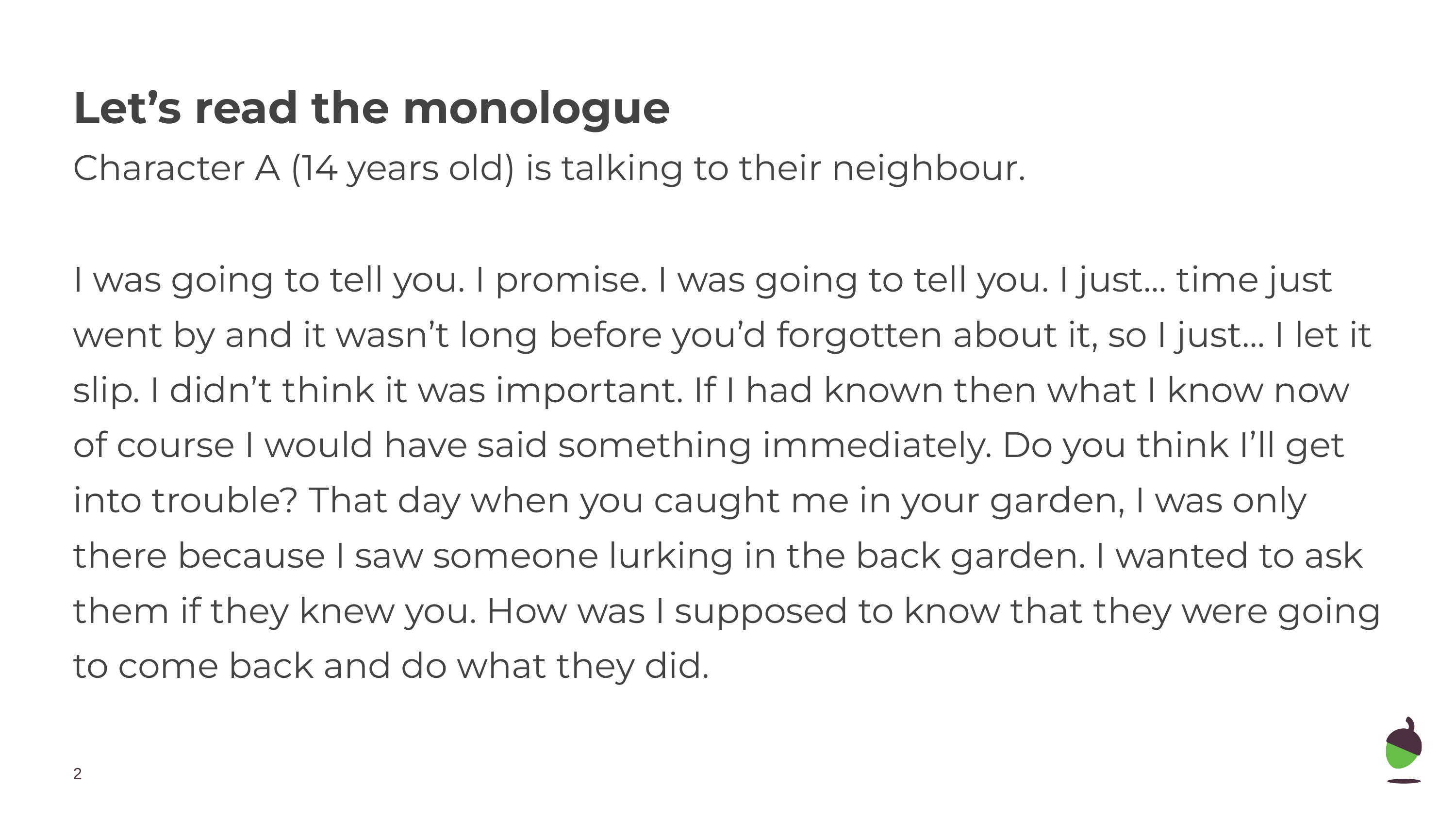

Let’s read the monologue
Character A (14 years old) is talking to their neighbour.
I was going to tell you. I promise. I was going to tell you. I just… time just went by and it wasn’t long before you’d forgotten about it, so I just… I let it slip. I didn’t think it was important. If I had known then what I know now of course I would have said something immediately. Do you think I’ll get into trouble? That day when you caught me in your garden, I was only there because I saw someone lurking in the back garden. I wanted to ask them if they knew you. How was I supposed to know that they were going to come back and do what they did.

2